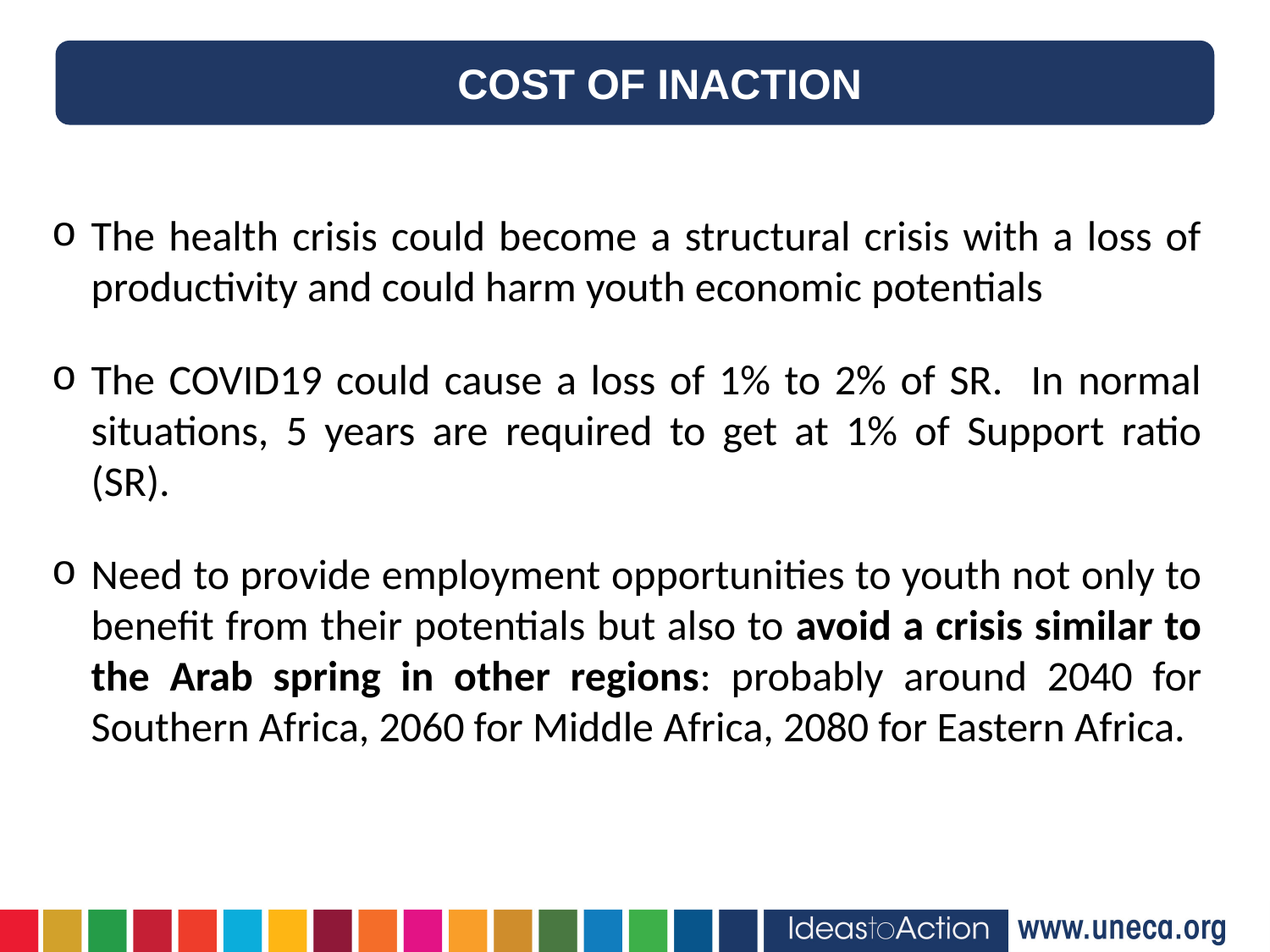

COST OF INACTION
The health crisis could become a structural crisis with a loss of productivity and could harm youth economic potentials

The COVID19 could cause a loss of 1% to 2% of SR.  In normal situations, 5 years are required to get at 1% of Support ratio (SR).

Need to provide employment opportunities to youth not only to benefit from their potentials but also to avoid a crisis similar to the Arab spring in other regions: probably around 2040 for Southern Africa, 2060 for Middle Africa, 2080 for Eastern Africa.